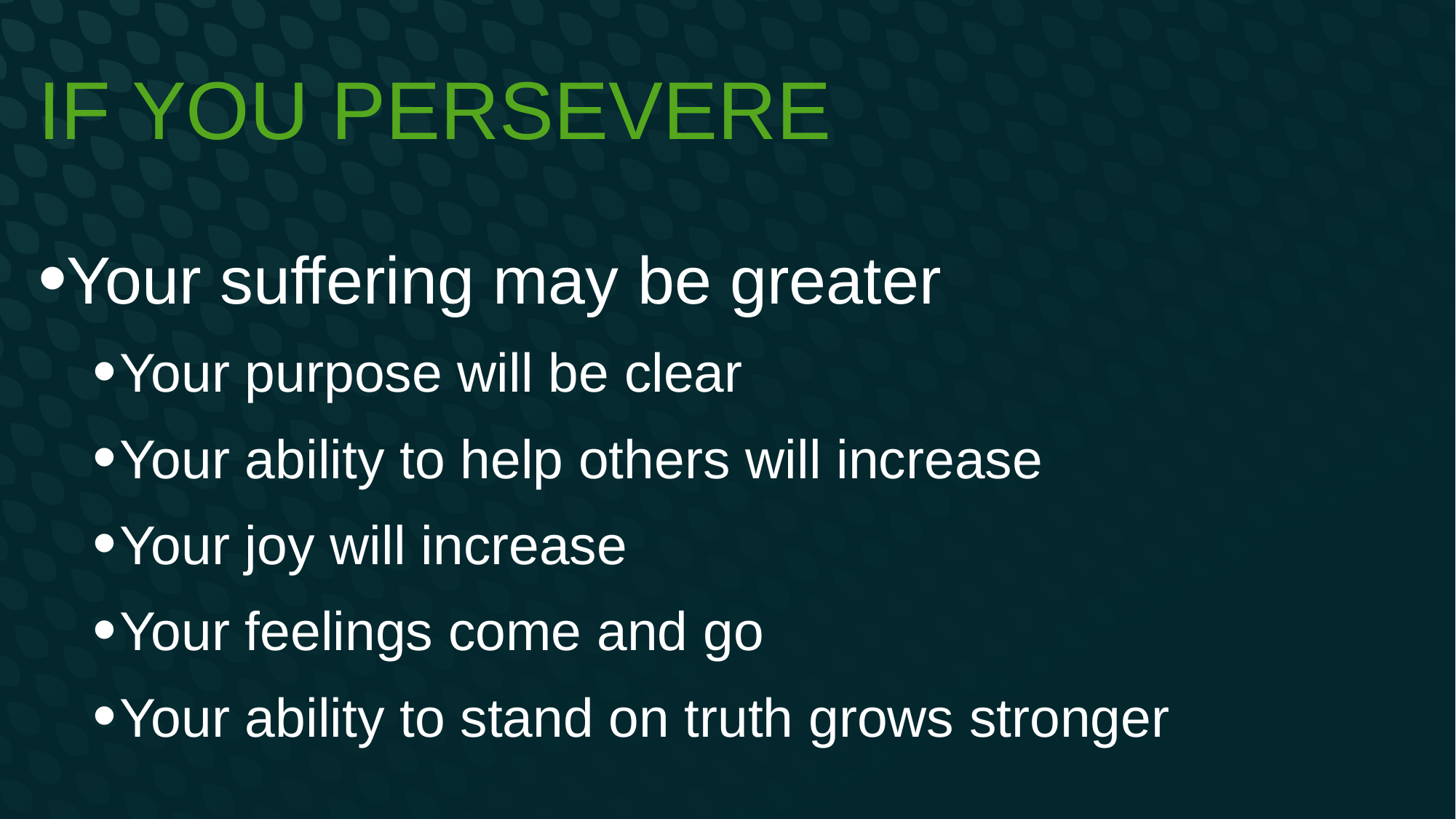

# If you persevere
Your suffering may be greater
Your purpose will be clear
Your ability to help others will increase
Your joy will increase
Your feelings come and go
Your ability to stand on truth grows stronger